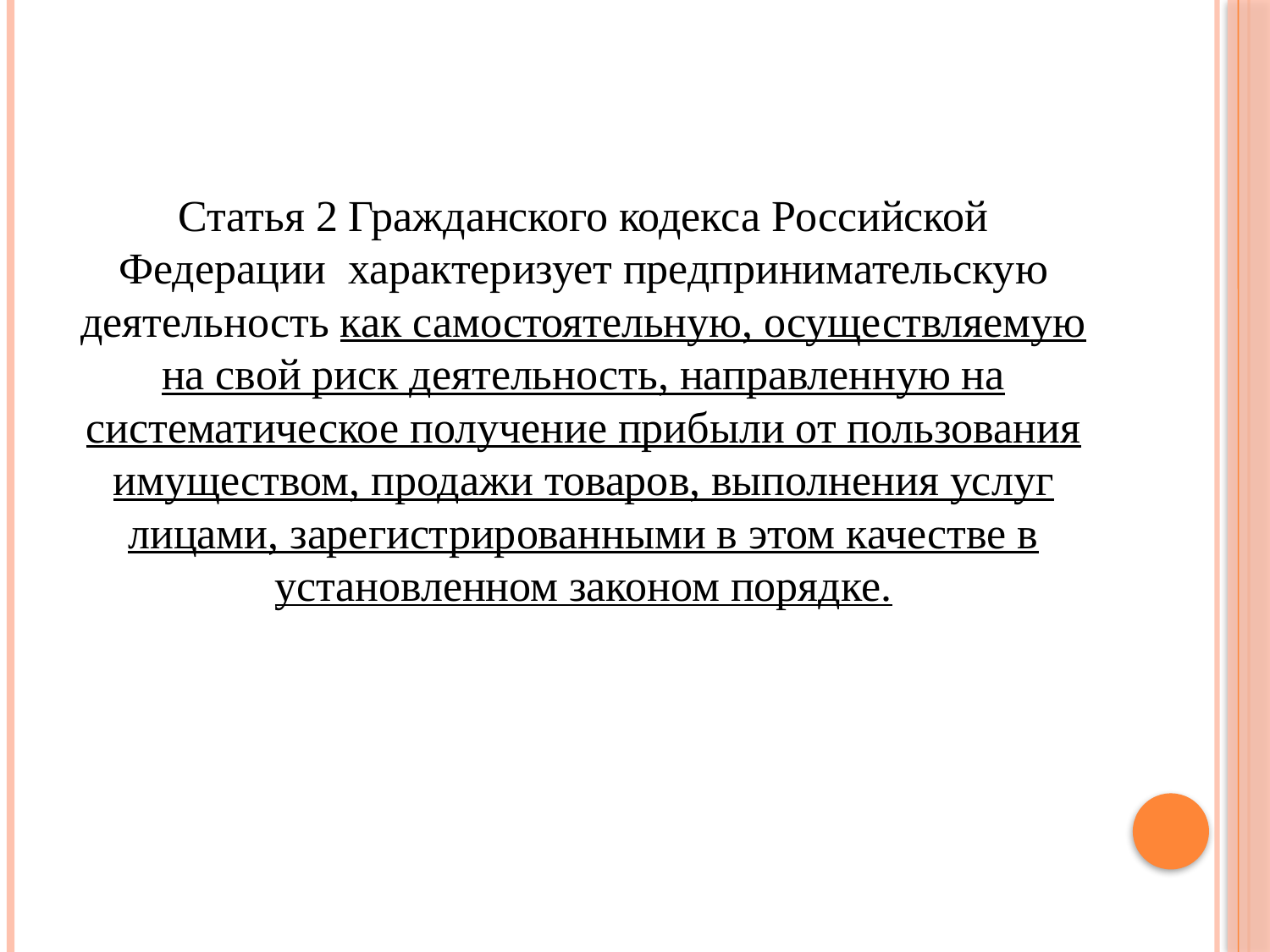

Статья 2 Гражданского кодекса Российской Федерации  характеризует предпринимательскую деятельность как самостоятельную, осуществляемую на свой риск деятельность, направленную на систематическое получение прибыли от пользования имуществом, продажи товаров, выполнения ус­луг лицами, зарегистрированными в этом качестве в установленном законом порядке.